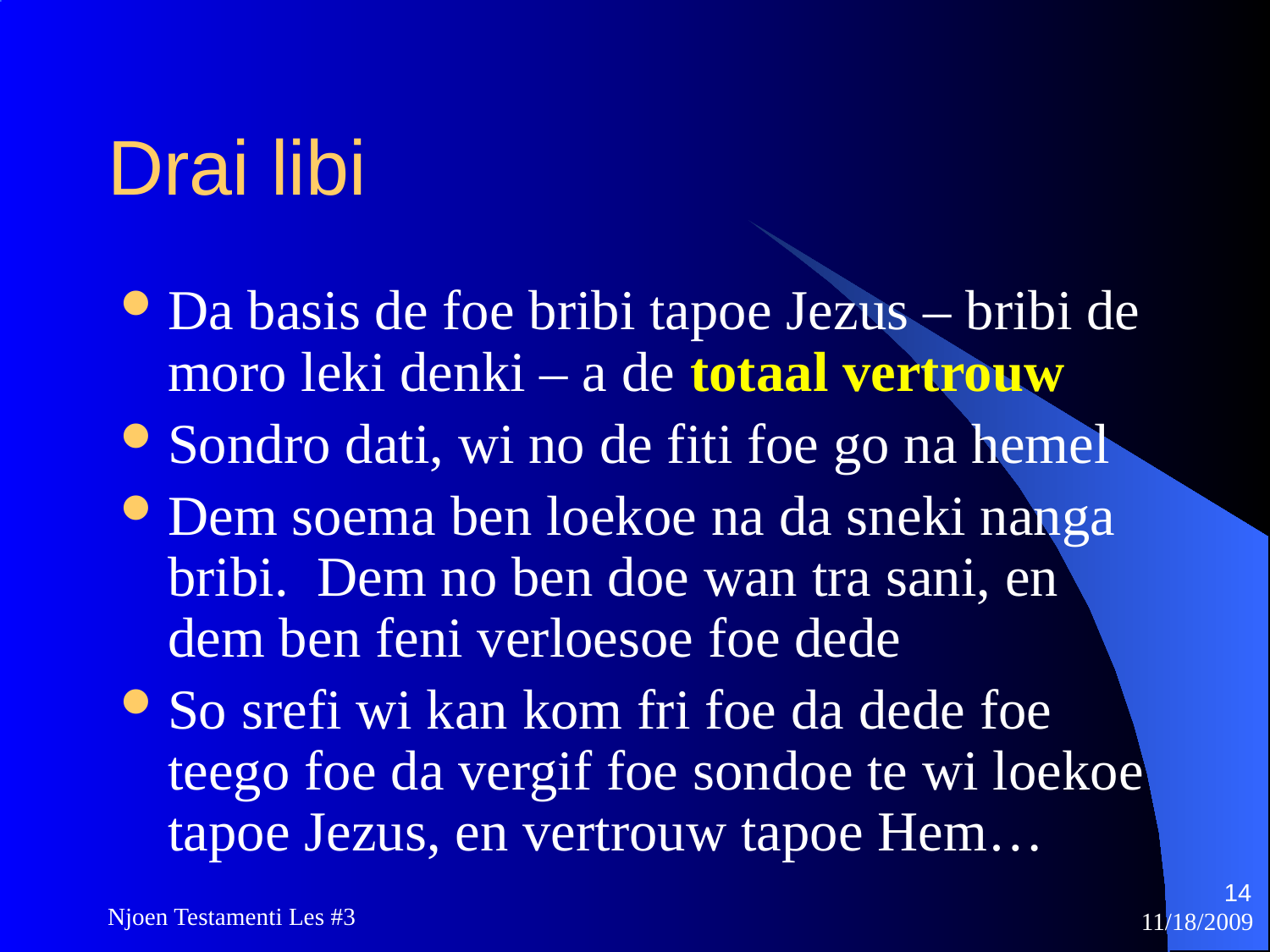

# Drai libi
Da basis de foe bribi tapoe Jezus – bribi de moro leki denki – a de totaal vertrouw
Sondro dati, wi no de fiti foe go na hemel
Dem soema ben loekoe na da sneki nanga bribi.  Dem no ben doe wan tra sani, en dem ben feni verloesoe foe dede
So srefi wi kan kom fri foe da dede foe teego foe da vergif foe sondoe te wi loekoe tapoe Jezus, en vertrouw tapoe Hem…
14
Njoen Testamenti Les #3
11/18/2009